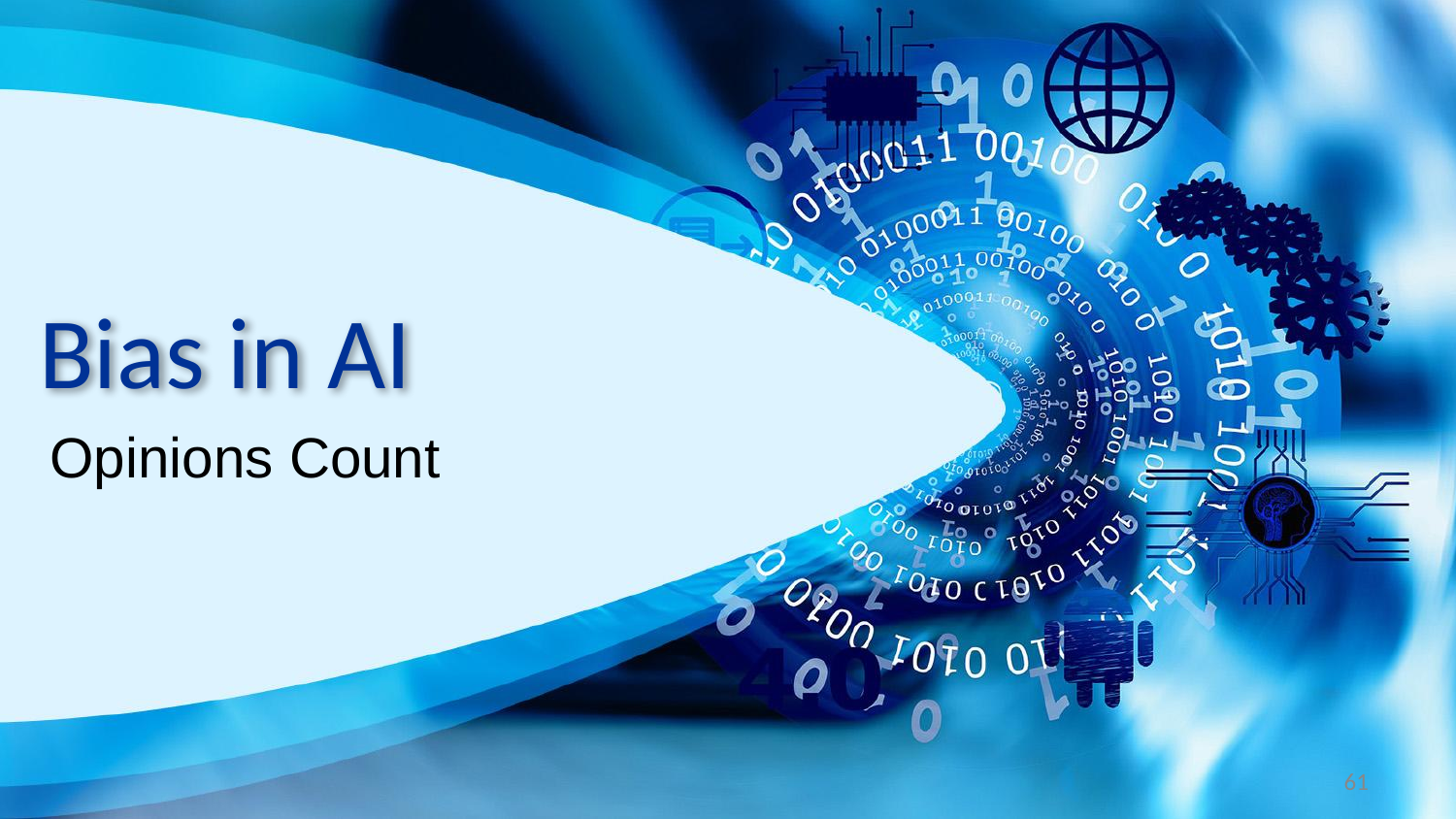

# Bias in AI
Opinions Count
61